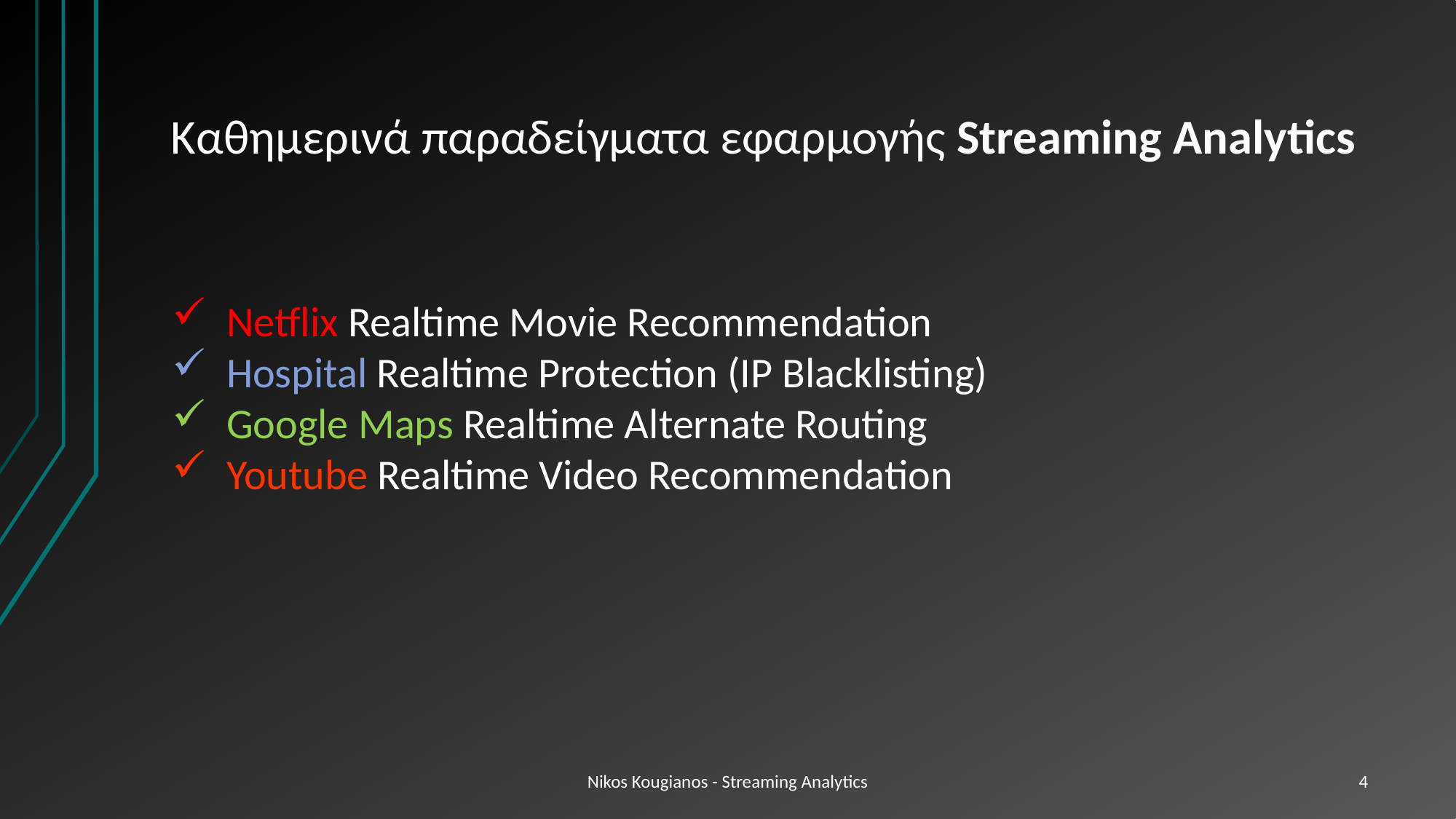

Καθημερινά παραδείγματα εφαρμογής Streaming Analytics

Netflix Realtime Movie Recommendation
Hospital Realtime Protection (IP Blacklisting)
Google Maps Realtime Alternate Routing
Youtube Realtime Video Recommendation
Nikos Kougianos - Streaming Analytics
4